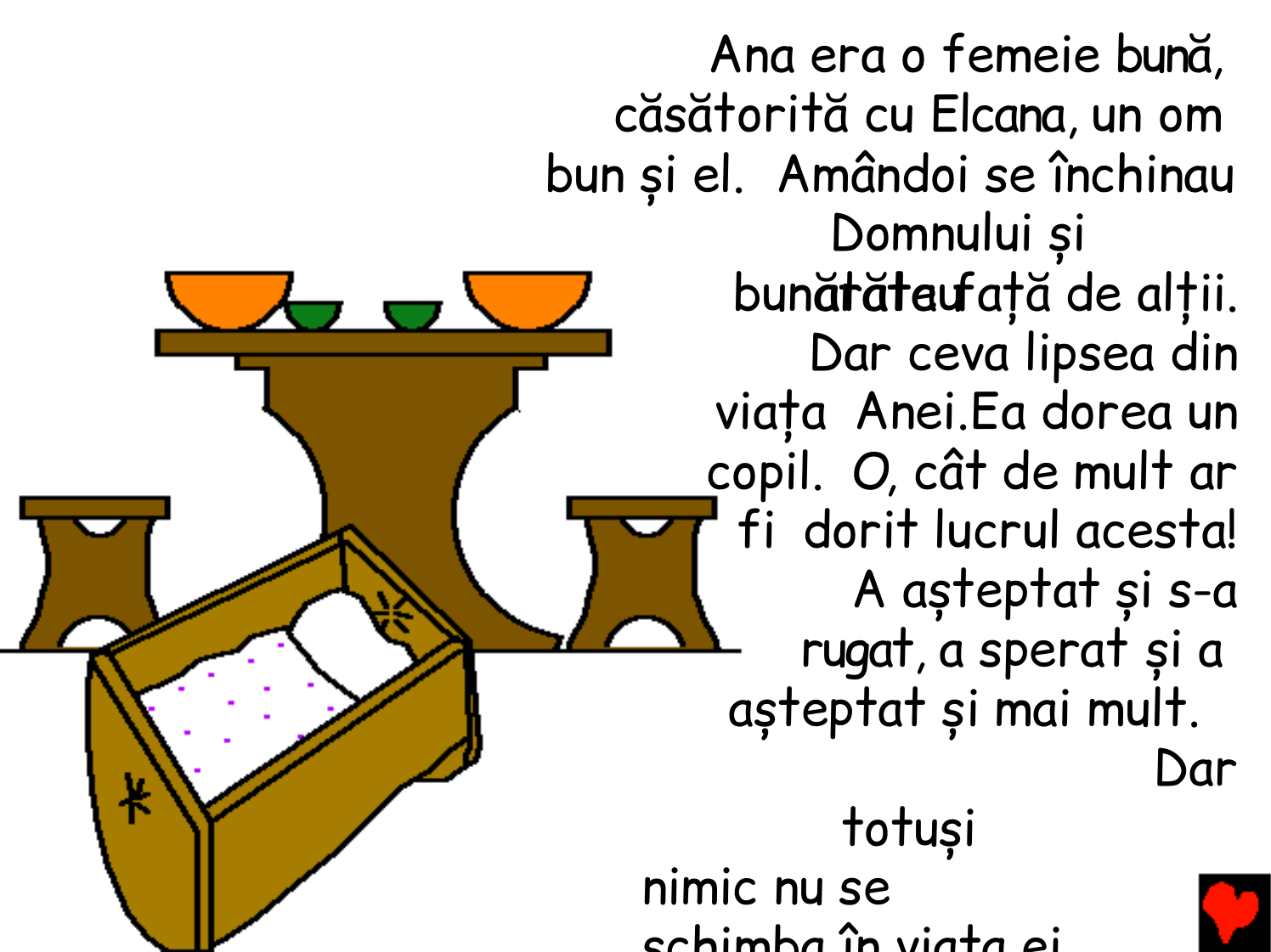

Ana era o femeie bună,  căsătorită cu Elcana, un om
bun şi el.
Amândoi se închinau  Domnului şi arătau
bunătate faţă de alţii.  Dar ceva lipsea din viaţa  Anei.	Ea dorea un copil.  O,  cât de mult ar fi  dorit lucrul acesta!
A aşteptat şi s-a  rugat, a sperat şi a  aşteptat şi mai mult.	Dar
totuşi nimic nu se  schimba în viaţa ei.